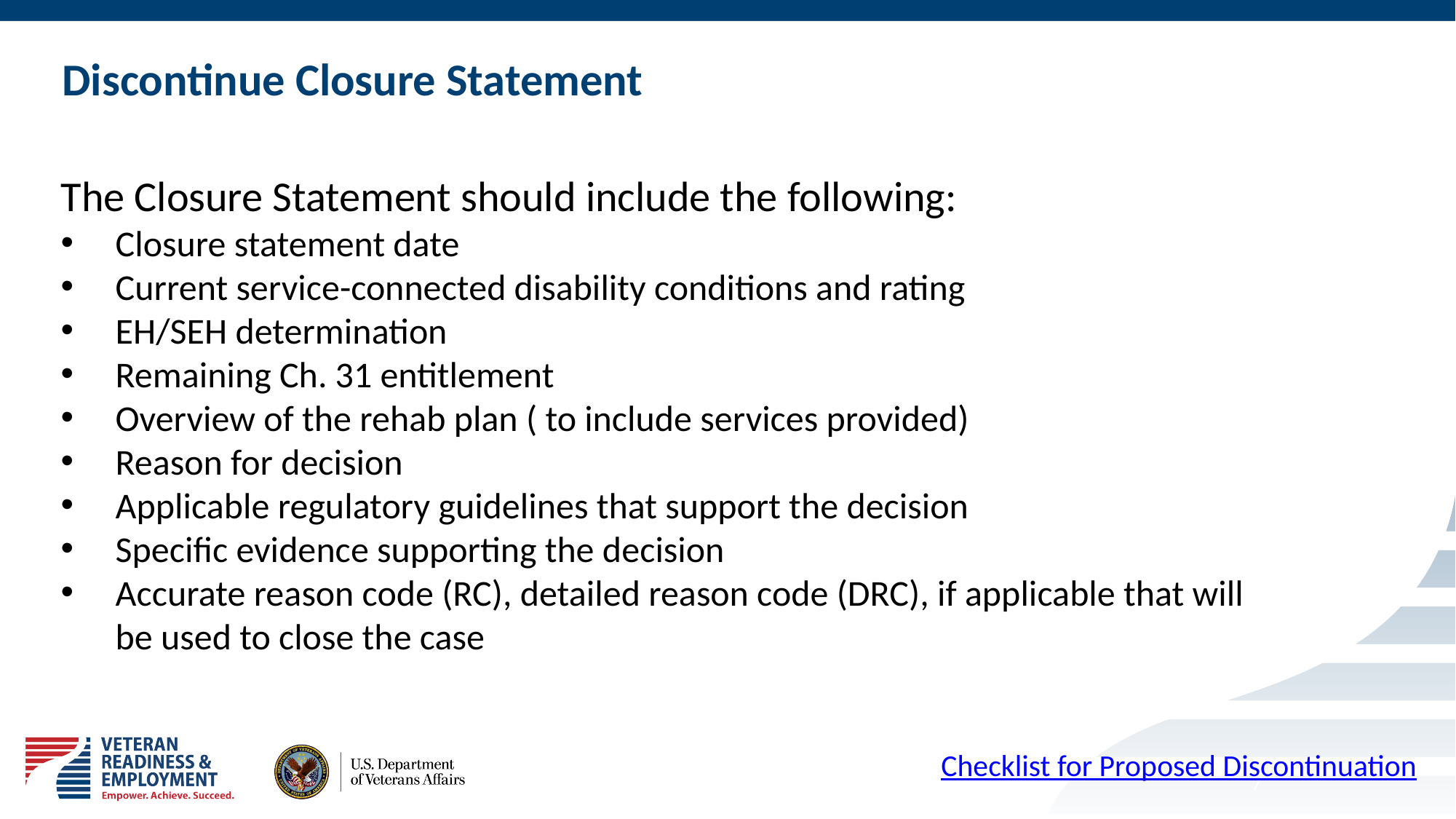

# Discontinue Closure Statement
The Closure Statement should include the following:
Closure statement date
Current service-connected disability conditions and rating
EH/SEH determination
Remaining Ch. 31 entitlement
Overview of the rehab plan ( to include services provided)
Reason for decision
Applicable regulatory guidelines that support the decision
Specific evidence supporting the decision
Accurate reason code (RC), detailed reason code (DRC), if applicable that will be used to close the case
Checklist for Proposed Discontinuation
7